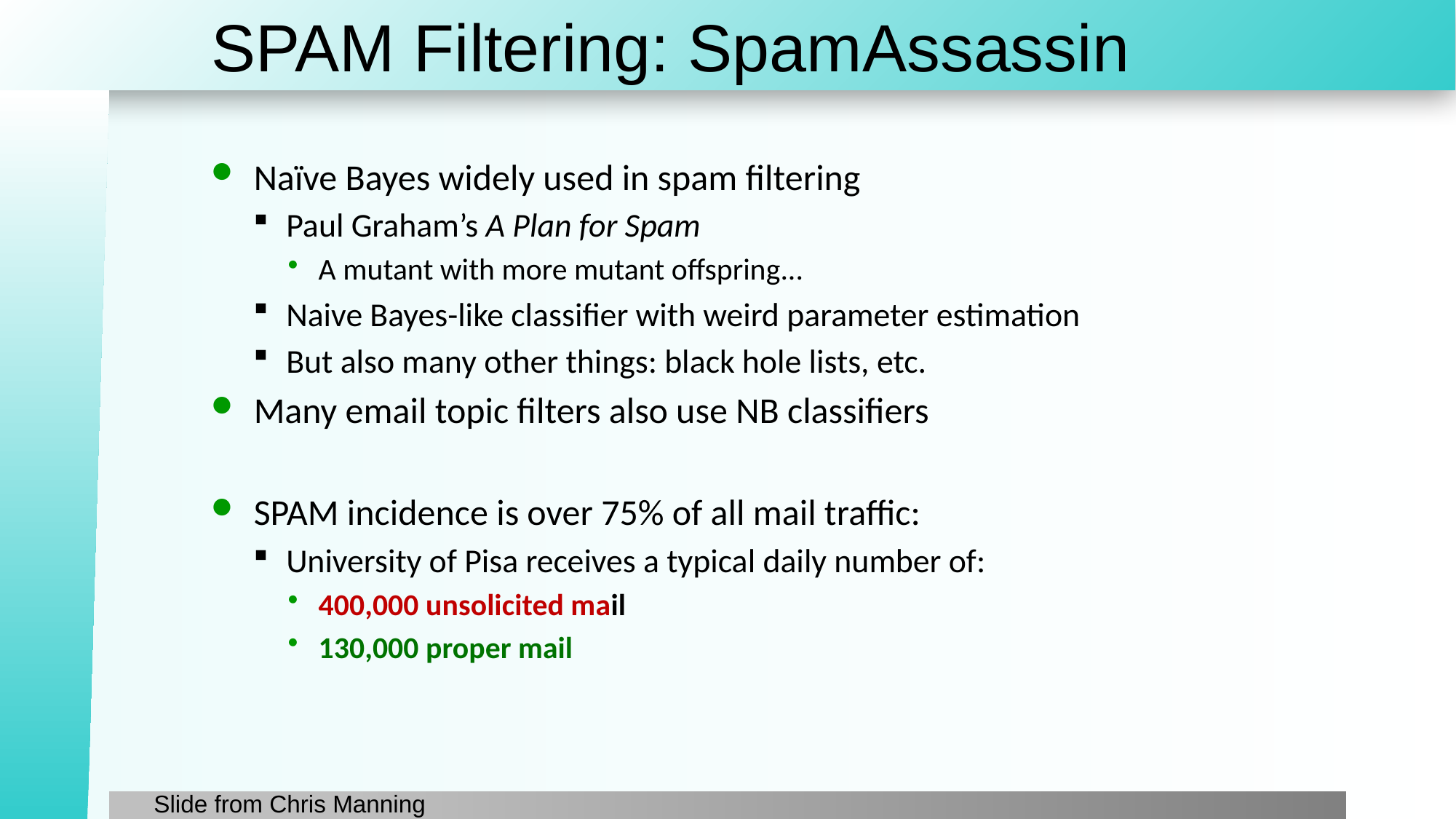

# SPAM Filtering: SpamAssassin
Naïve Bayes widely used in spam filtering
Paul Graham’s A Plan for Spam
A mutant with more mutant offspring...
Naive Bayes-like classifier with weird parameter estimation
But also many other things: black hole lists, etc.
Many email topic filters also use NB classifiers

SPAM incidence is over 75% of all mail traffic:
University of Pisa receives a typical daily number of:
400,000 unsolicited mail
130,000 proper mail
Slide from Chris Manning